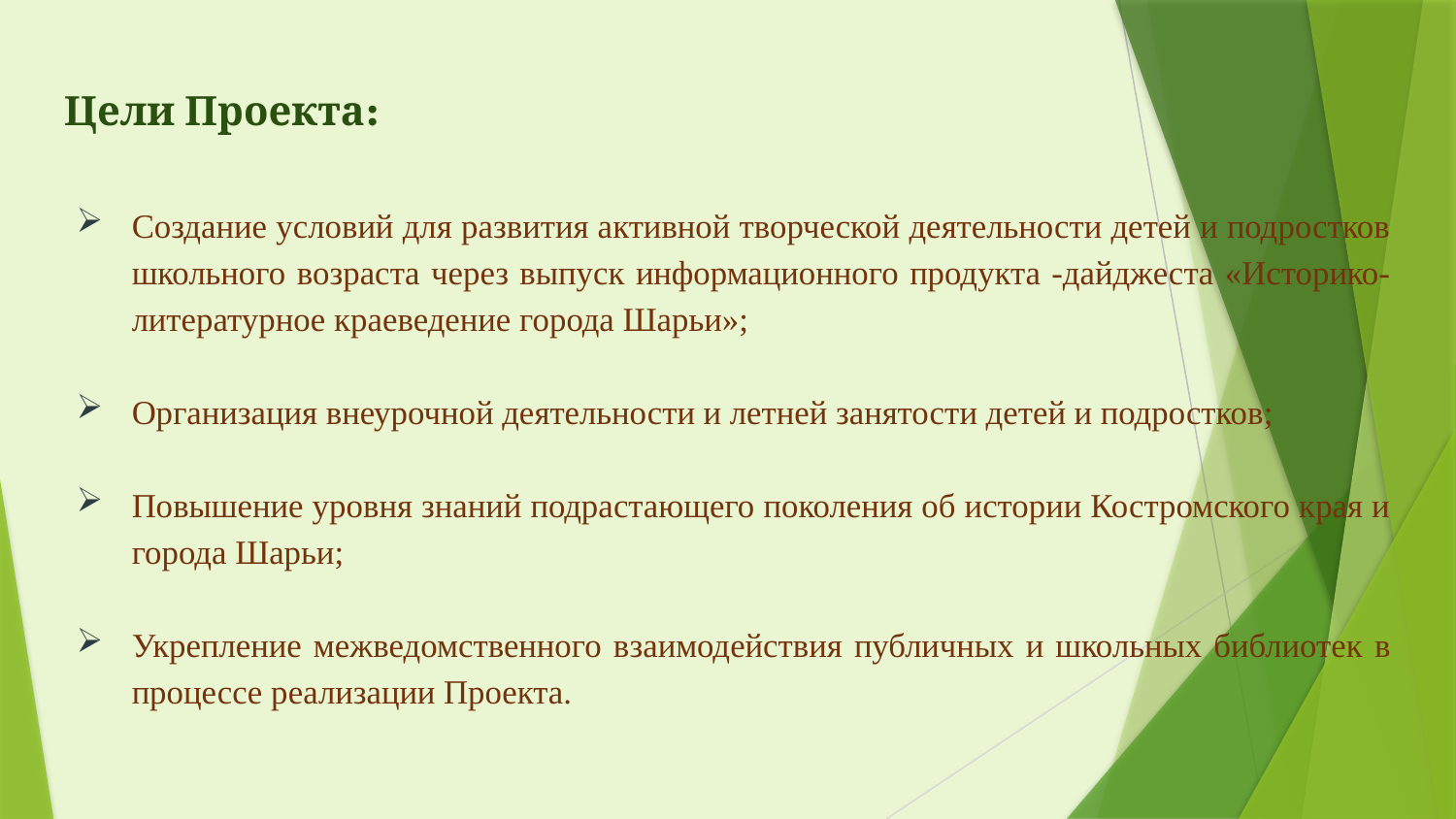

# Цели Проекта:
Создание условий для развития активной творческой деятельности детей и подростков школьного возраста через выпуск информационного продукта -дайджеста «Историко-литературное краеведение города Шарьи»;

Организация внеурочной деятельности и летней занятости детей и подростков;

Повышение уровня знаний подрастающего поколения об истории Костромского края и города Шарьи;

Укрепление межведомственного взаимодействия публичных и школьных библиотек в процессе реализации Проекта.